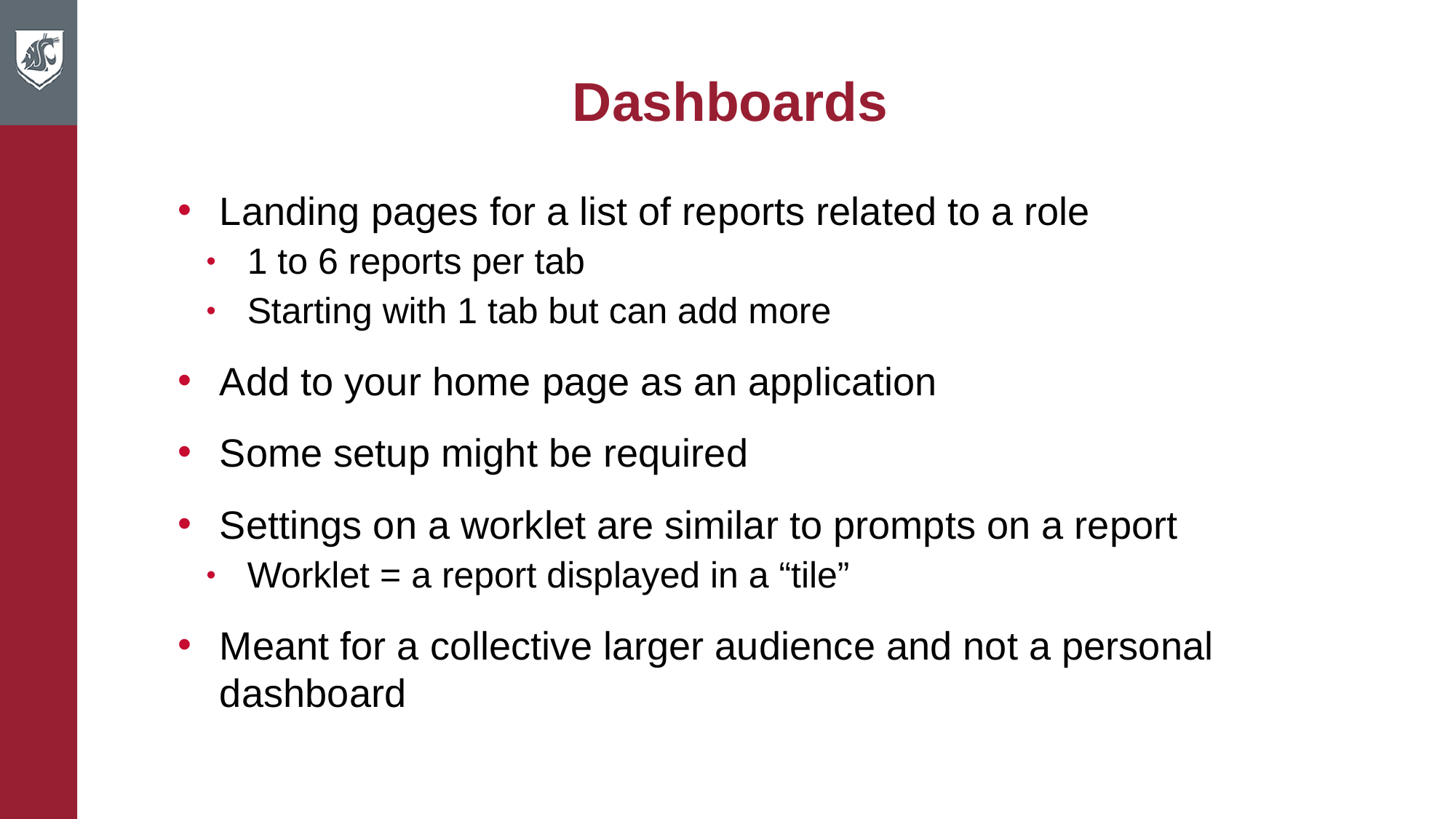

# Dashboards
Landing pages for a list of reports related to a role
1 to 6 reports per tab
Starting with 1 tab but can add more
Add to your home page as an application
Some setup might be required
Settings on a worklet are similar to prompts on a report
Worklet = a report displayed in a “tile”
Meant for a collective larger audience and not a personal dashboard